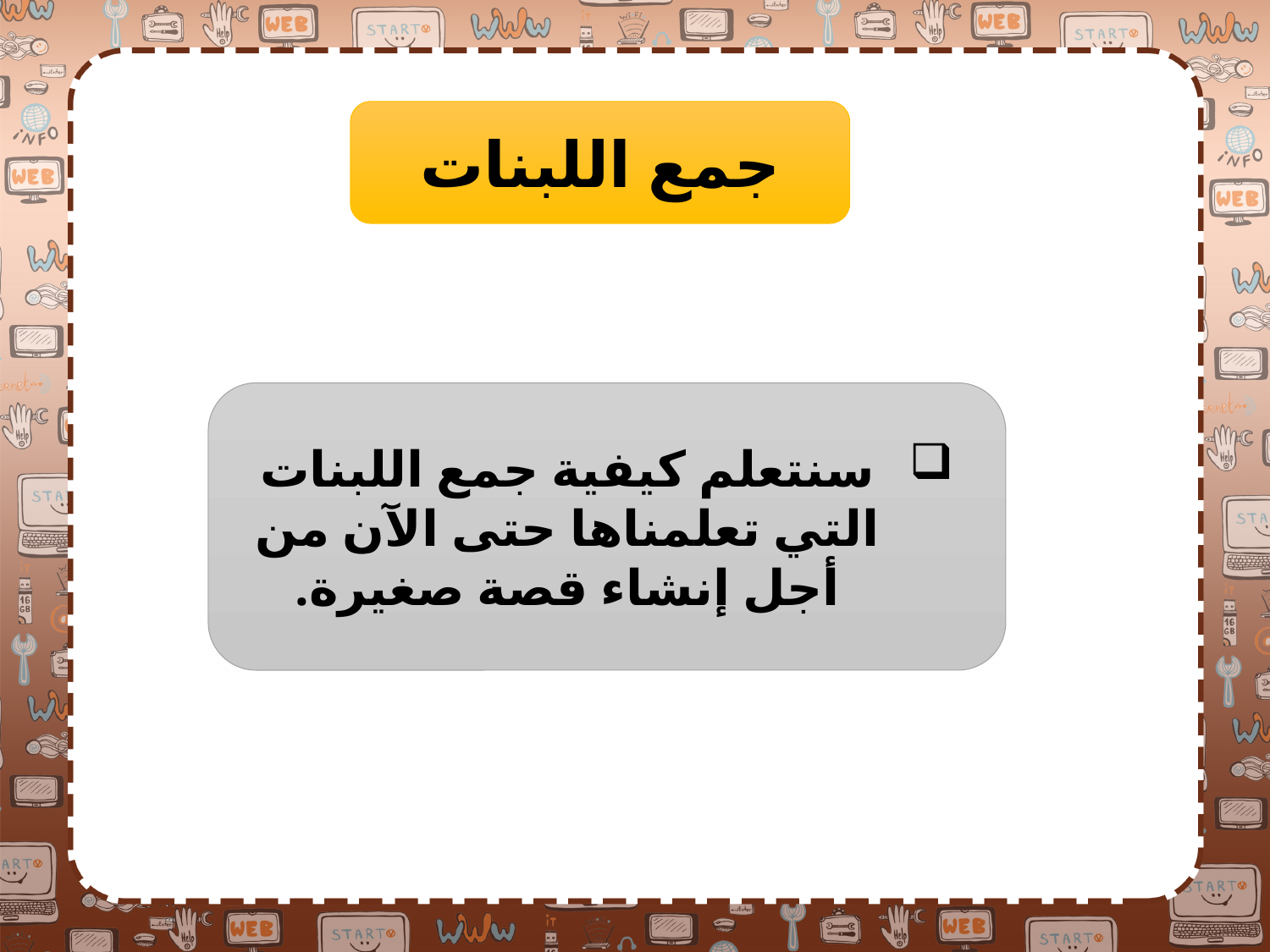

جمع اللبنات
سنتعلم كيفية جمع اللبنات التي تعلمناها حتى الآن من أجل إنشاء قصة صغيرة.